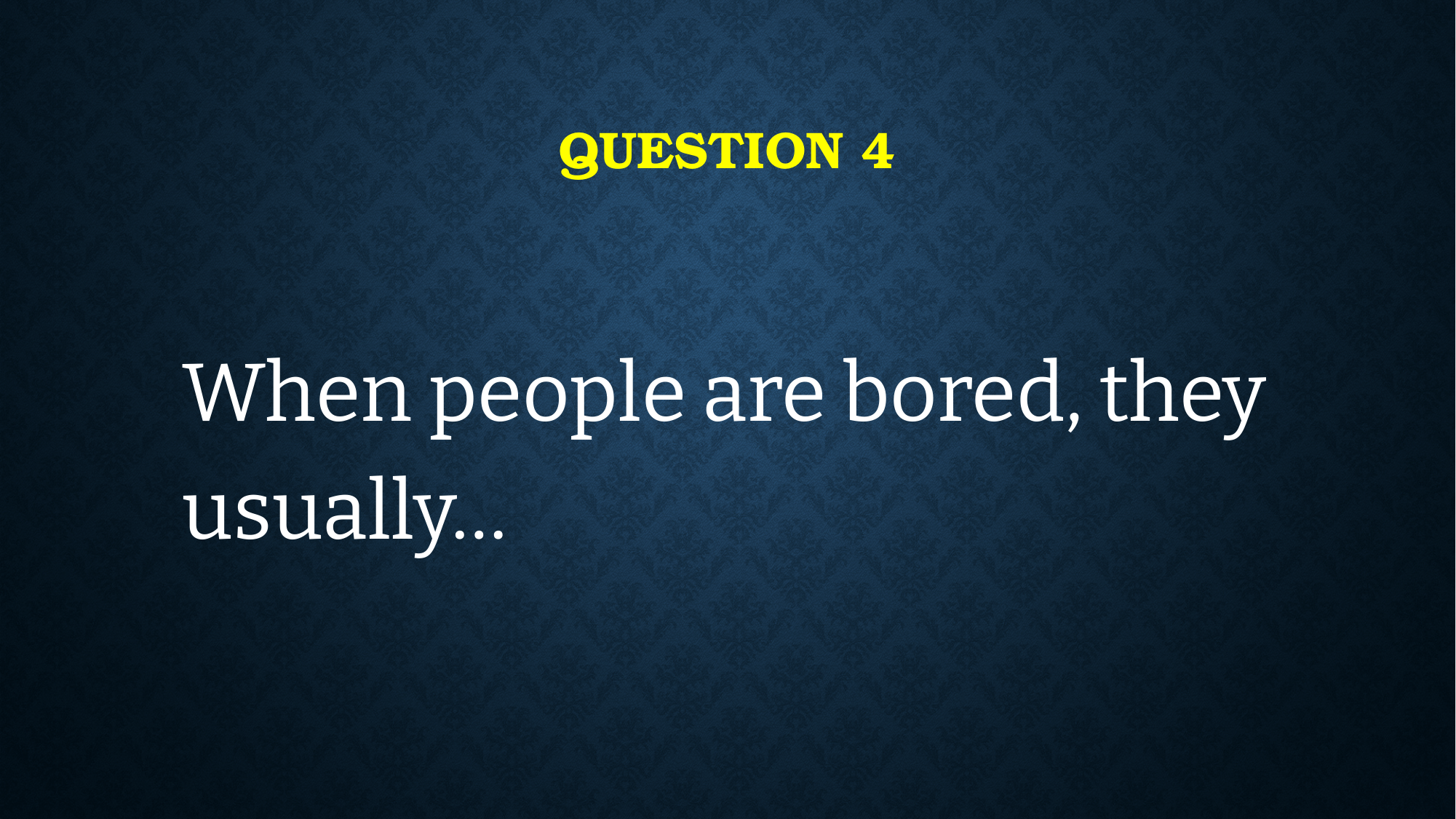

# Question 4
When people are bored, they usually…